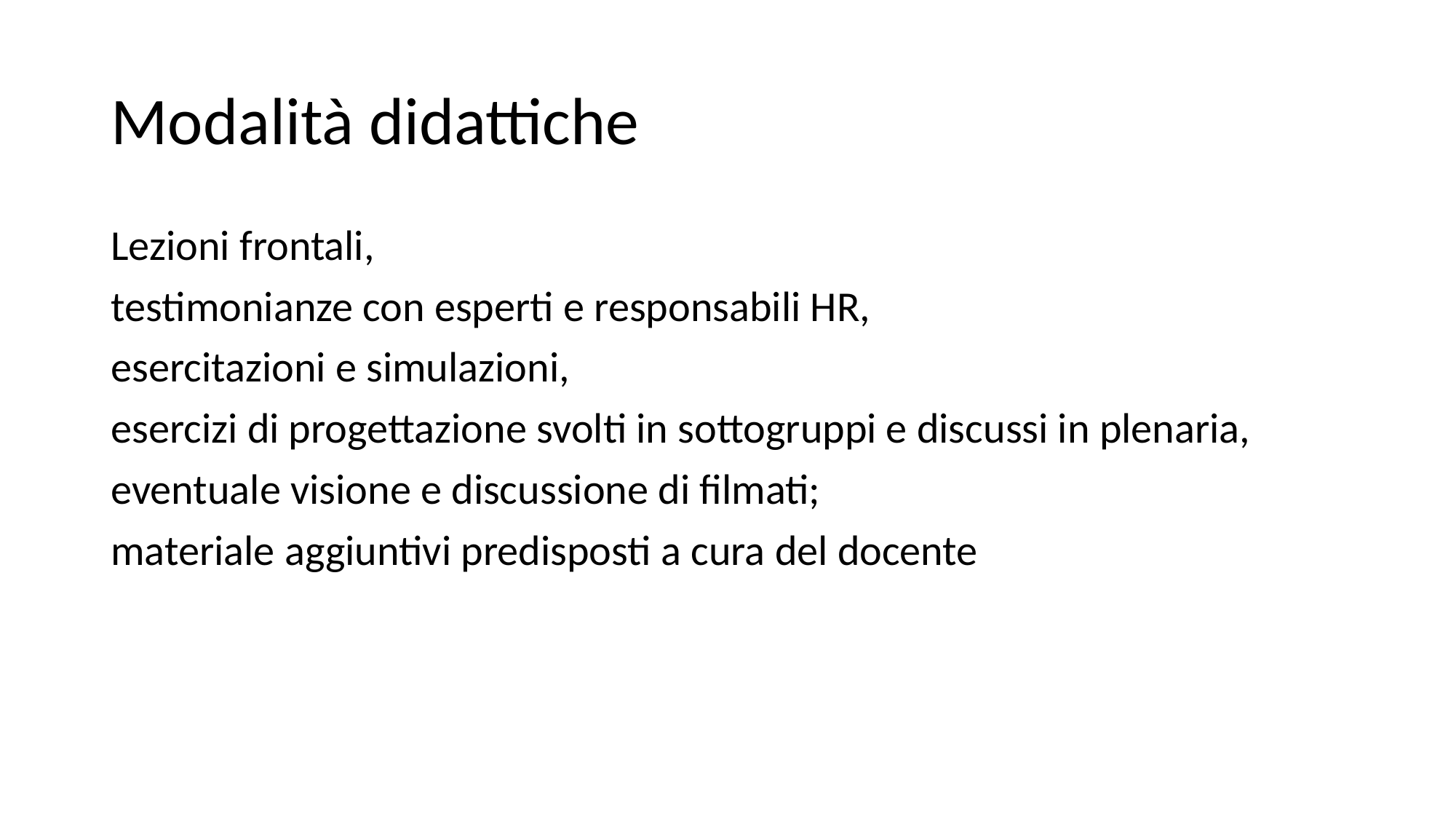

# Modalità didattiche
Lezioni frontali,
testimonianze con esperti e responsabili HR,
esercitazioni e simulazioni,
esercizi di progettazione svolti in sottogruppi e discussi in plenaria,
eventuale visione e discussione di filmati;
materiale aggiuntivi predisposti a cura del docente